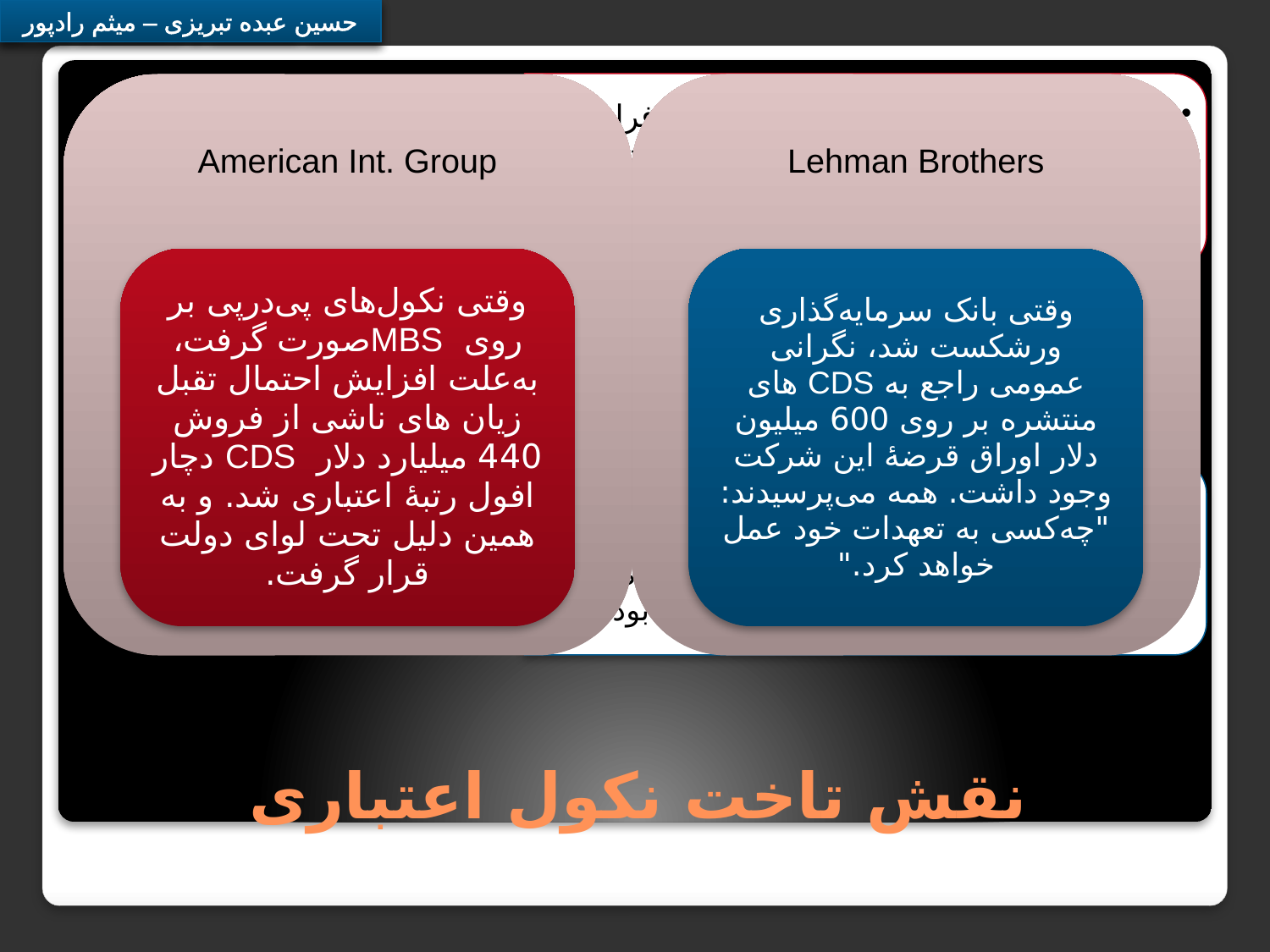

American Int. Group
Lehman Brothers
# نقش تاخت نکول اعتباری